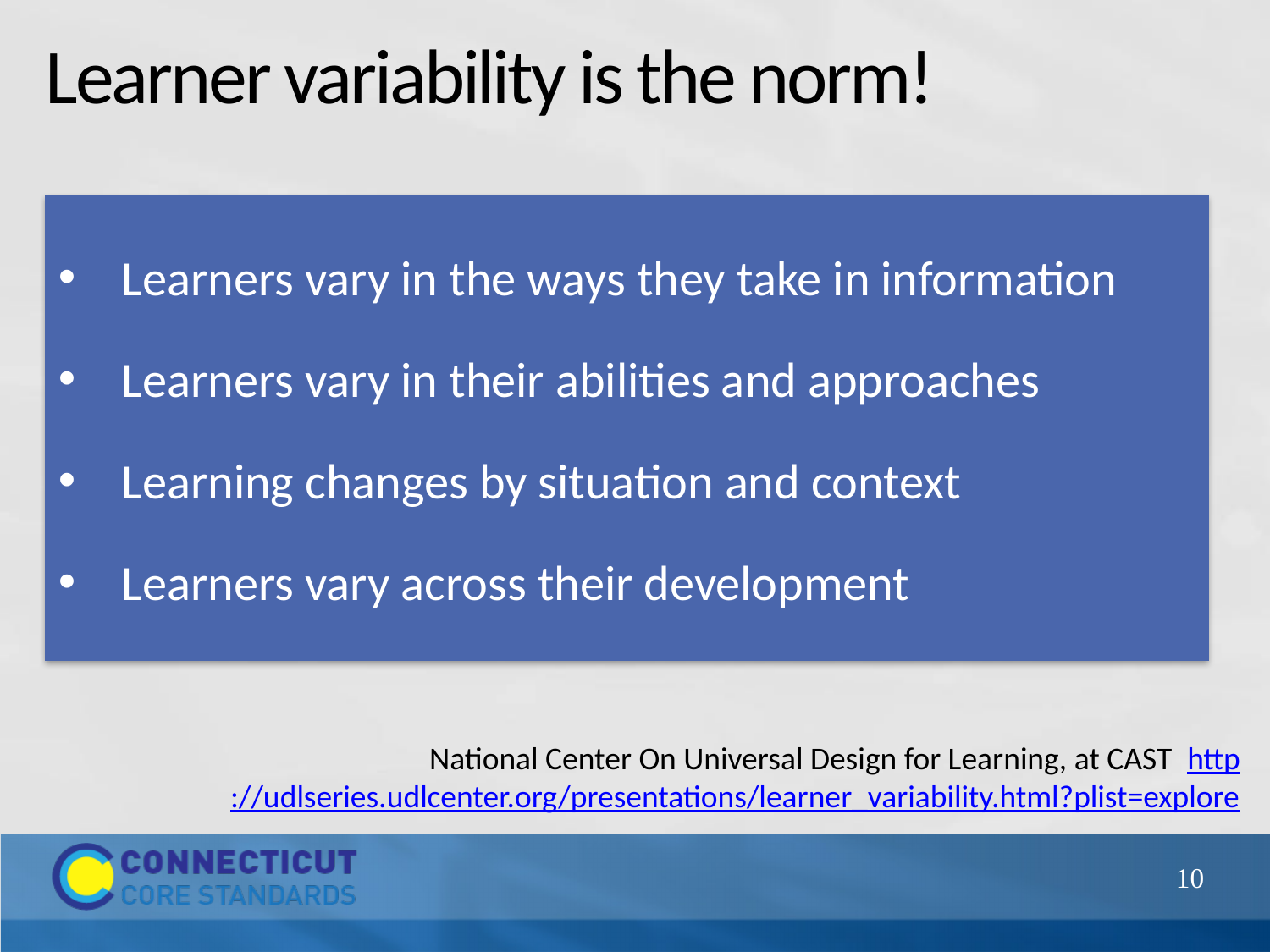

# Learner variability is the norm!
Learners vary in the ways they take in information
Learners vary in their abilities and approaches
Learning changes by situation and context
Learners vary across their development
National Center On Universal Design for Learning, at CAST  http://udlseries.udlcenter.org/presentations/learner_variability.html?plist=explore

10